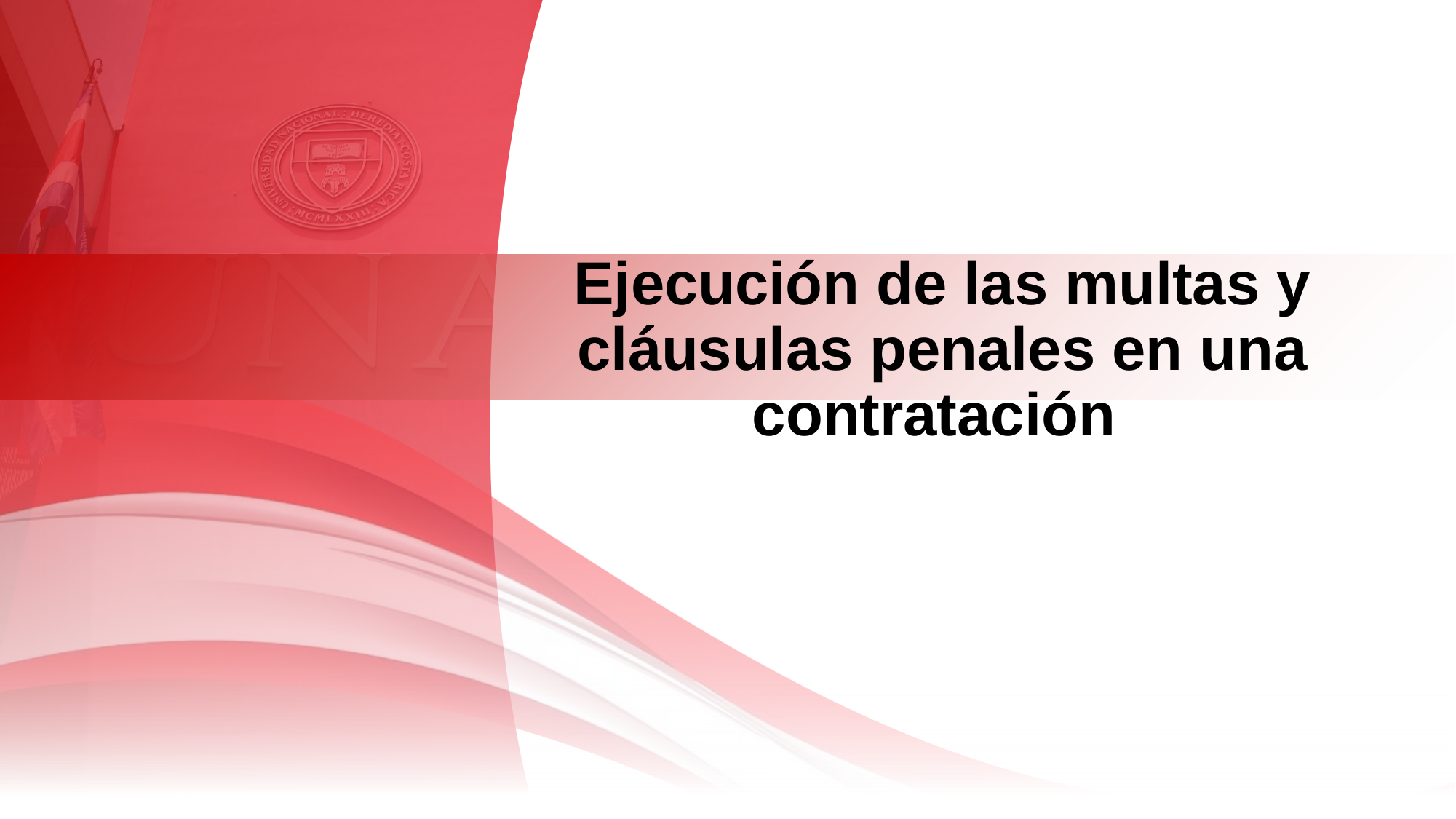

Ejecución de las multas y cláusulas penales en una contratación